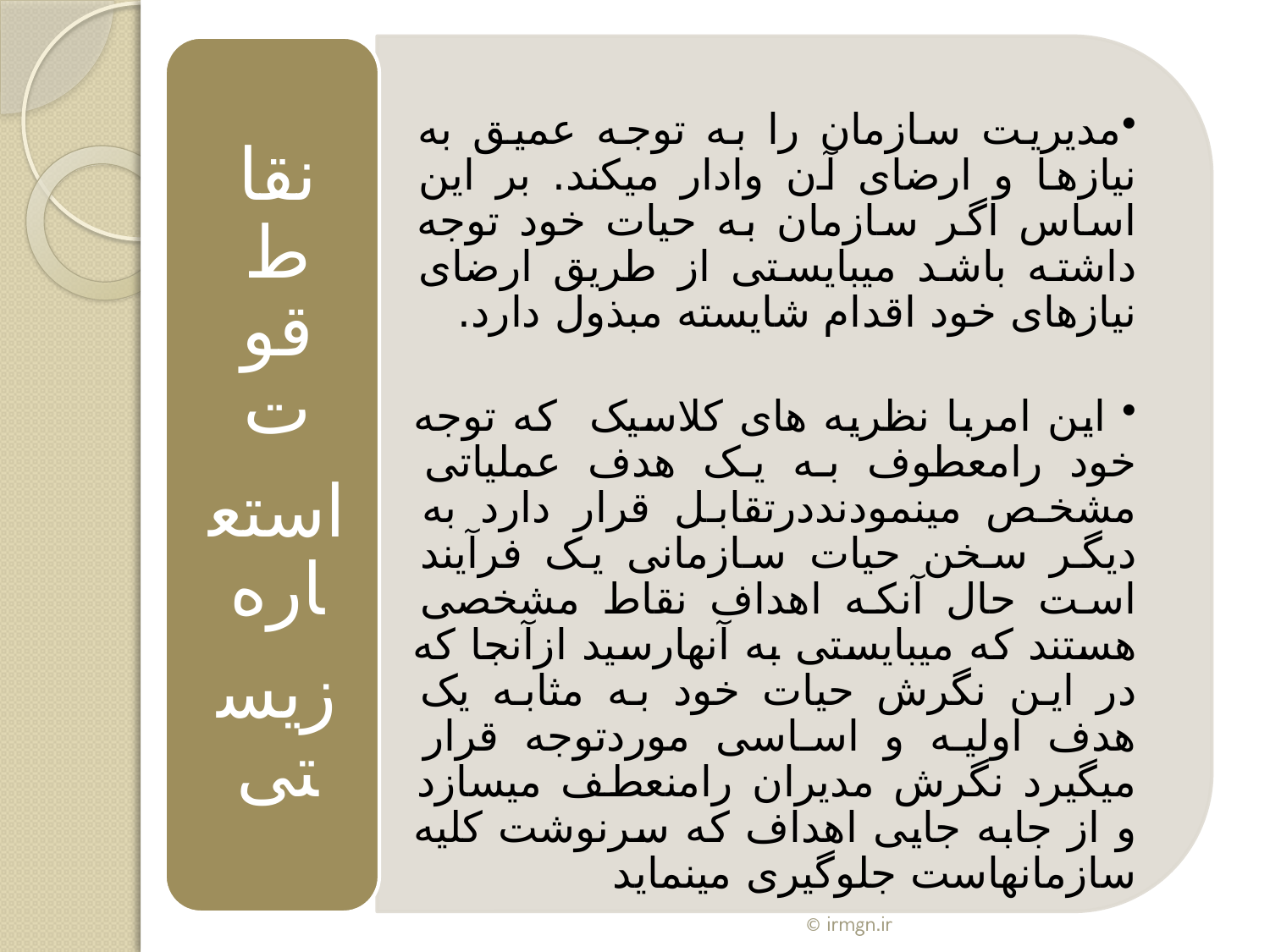

مدیریت سازمان را به توجه عمیق به نیازها و ارضای آن وادار میکند. بر این اساس اگر سازمان به حیات خود توجه داشته باشد میبایستی از طریق ارضای نیازهای خود اقدام شایسته مبذول دارد.

 این امربا نظریه های کلاسیک  که توجه خود رامعطوف به یک هدف عملیاتی مشخص مینمودنددرتقابل قرار دارد به دیگر سخن حیات سازمانی یک فرآیند است حال آنکه اهداف نقاط مشخصی هستند که میبایستی به آنهارسید ازآنجا که در این نگرش حیات خود به مثابه یک هدف اولیه و اساسی موردتوجه قرار میگیرد نگرش مدیران رامنعطف میسازد و از جابه جایی اهداف که سرنوشت کلیه سازمانهاست جلوگیری مینماید
نقاط قوت
استعاره
زیستی
© irmgn.ir